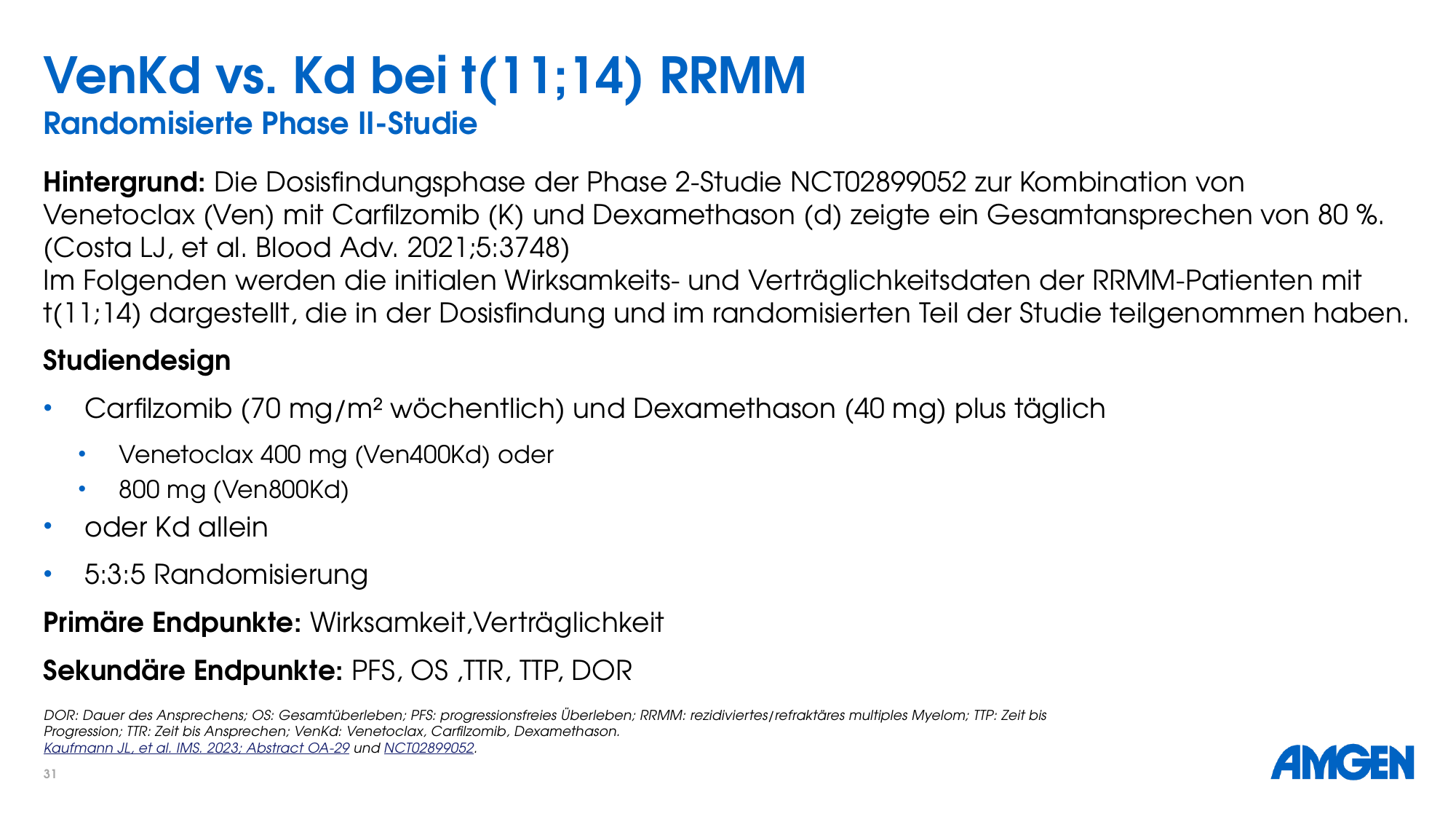

VenKd vs. Kd bei t(11;14) RRMM
Randomisierte Phase II-Studie
Hintergrund: Die Dosisfindungsphase der Phase 2-Studie NCT02899052 zur Kombination von
Venetoclax (Ven) mit Carfilzomib (K) und Dexamethason (d) zeigte ein Gesamtansprechen von 80 %. (Costa LJ, et al. Blood Adv. 2021;5:3748)
Im Folgenden werden die initialen Wirksamkeits- und Verträglichkeitsdaten der RRMM-Patienten mit t(11;14) dargestellt, die in der Dosisfindung und im randomisierten Teil der Studie teilgenommen haben.
Studiendesign
Carfilzomib (70 mg/m² wöchentlich) und Dexamethason (40 mg) plus täglich
Venetoclax 400 mg (Ven400Kd) oder
800 mg (Ven800Kd)
oder Kd allein
5:3:5 Randomisierung
Primäre Endpunkte: Wirksamkeit,Verträglichkeit
Sekundäre Endpunkte: PFS, OS ,TTR, TTP, DOR

DOR: Dauer des Ansprechens; OS: Gesamtüberleben; PFS: progressionsfreies Überleben; RRMM: rezidiviertes/refraktäres multiples Myelom; TTP: Zeit bis Progression; TTR: Zeit bis Ansprechen; VenKd: Venetoclax, Carfilzomib, Dexamethason.
Kaufmann JL, et al. IMS. 2023; Abstract OA-29 und NCT02899052.